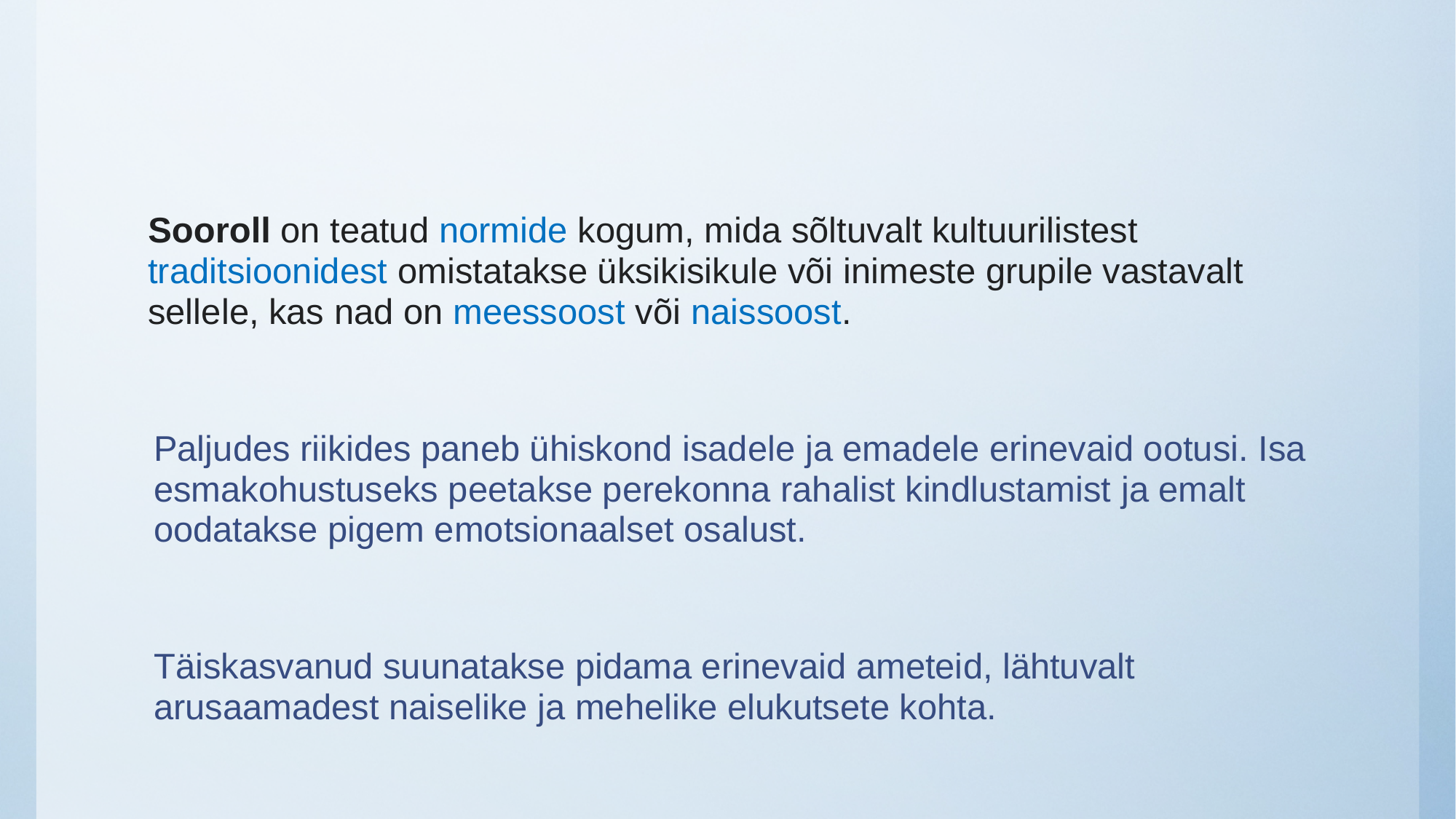

#
Sooroll on teatud normide kogum, mida sõltuvalt kultuurilistest traditsioonidest omistatakse üksikisikule või inimeste grupile vastavalt sellele, kas nad on meessoost või naissoost.

Paljudes riikides paneb ühiskond isadele ja emadele erinevaid ootusi. Isa esmakohustuseks peetakse perekonna rahalist kindlustamist ja emalt oodatakse pigem emotsionaalset osalust.

Täiskasvanud suunatakse pidama erinevaid ameteid, lähtuvalt arusaamadest naiselike ja mehelike elukutsete kohta.